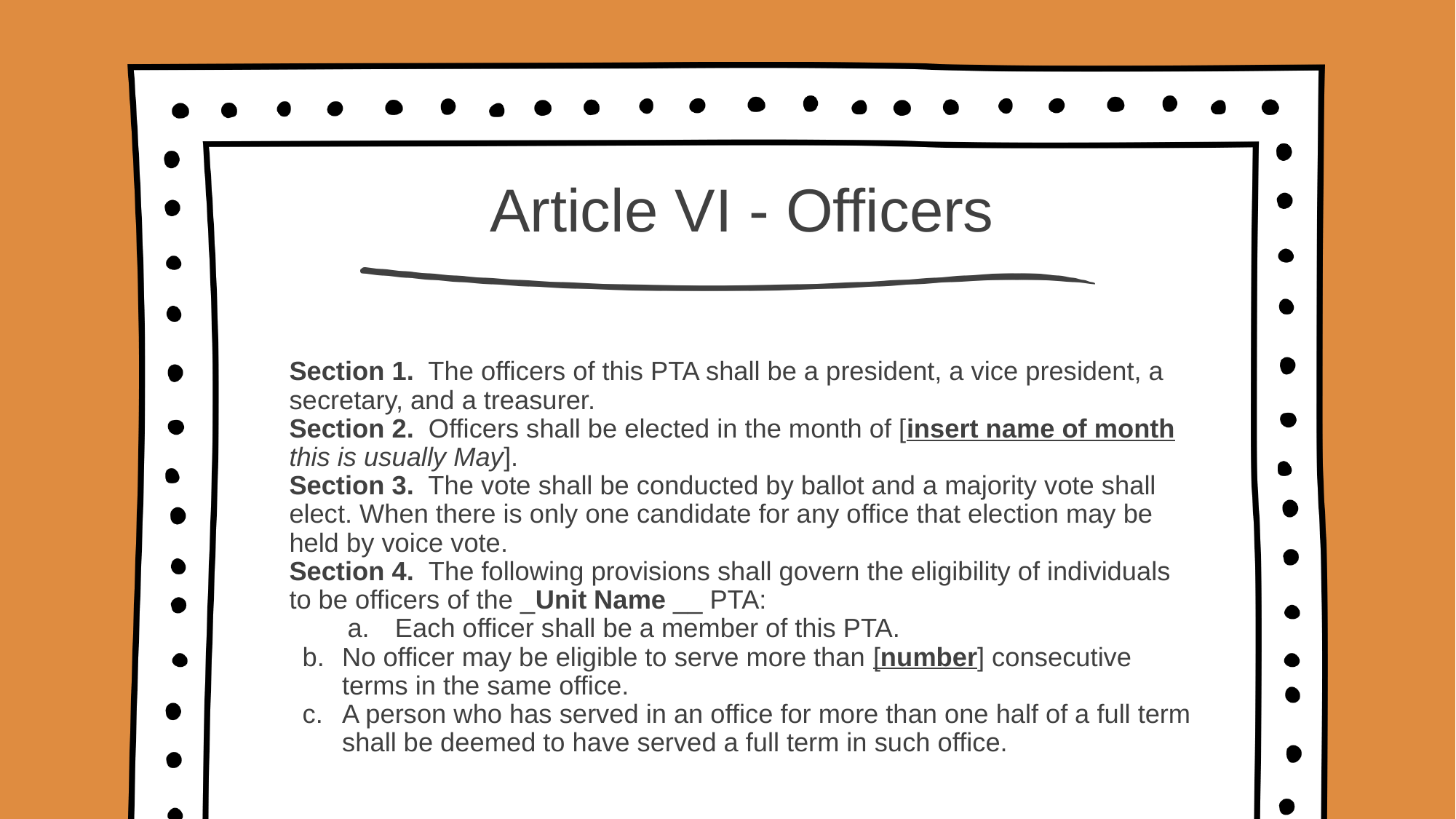

# Article VI - Officers

Section 1.  The officers of this PTA shall be a president, a vice president, a secretary, and a treasurer.
Section 2.  Officers shall be elected in the month of [insert name of month this is usually May].
Section 3.  The vote shall be conducted by ballot and a majority vote shall elect. When there is only one candidate for any office that election may be held by voice vote.
Section 4.  The following provisions shall govern the eligibility of individuals to be officers of the _Unit Name __ PTA:
        a.	Each officer shall be a member of this PTA.
b.	No officer may be eligible to serve more than [number] consecutive terms in the same office.
c.	A person who has served in an office for more than one half of a full term shall be deemed to have served a full term in such office.